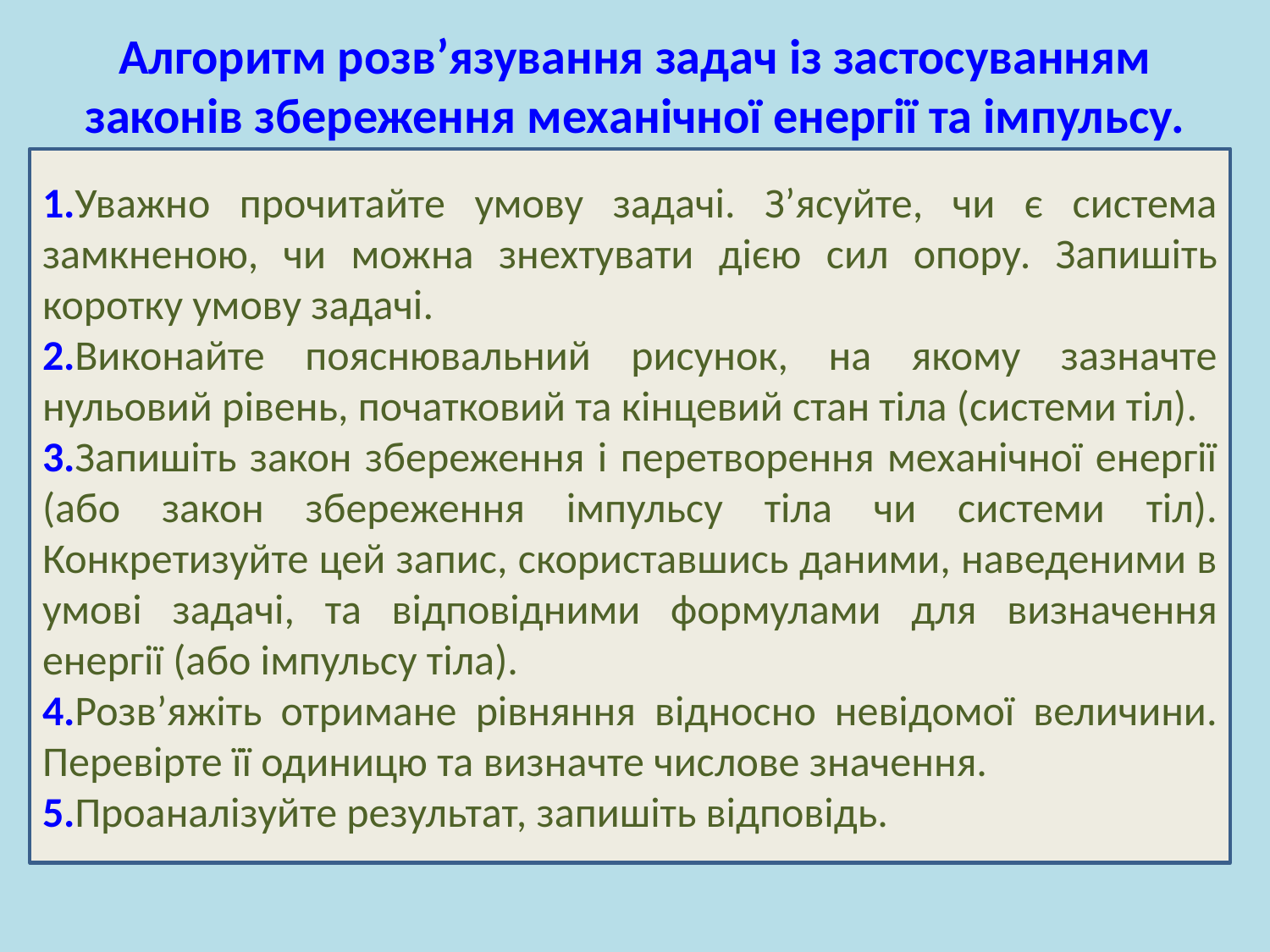

Алгоритм розв’язування задач із застосуванням законів збереження механічної енергії та імпульсу.
1.Уважно прочитайте умову задачі. З’ясуйте, чи є система замкненою, чи можна знехтувати дією сил опору. Запишіть коротку умову задачі.
2.Виконайте пояснювальний рисунок, на якому зазначте нульовий рівень, початковий та кінцевий стан тіла (системи тіл).
3.Запишіть закон збереження і перетворення механічної енергії (або закон збереження імпульсу тіла чи системи тіл). Конкретизуйте цей запис, скориставшись даними, наведеними в умові задачі, та відповідними формулами для визначення енергії (або імпульсу тіла).
4.Розв’яжіть отримане рівняння відносно невідомої величини. Перевірте її одиницю та визначте числове значення.
5.Проаналізуйте результат, запишіть відповідь.